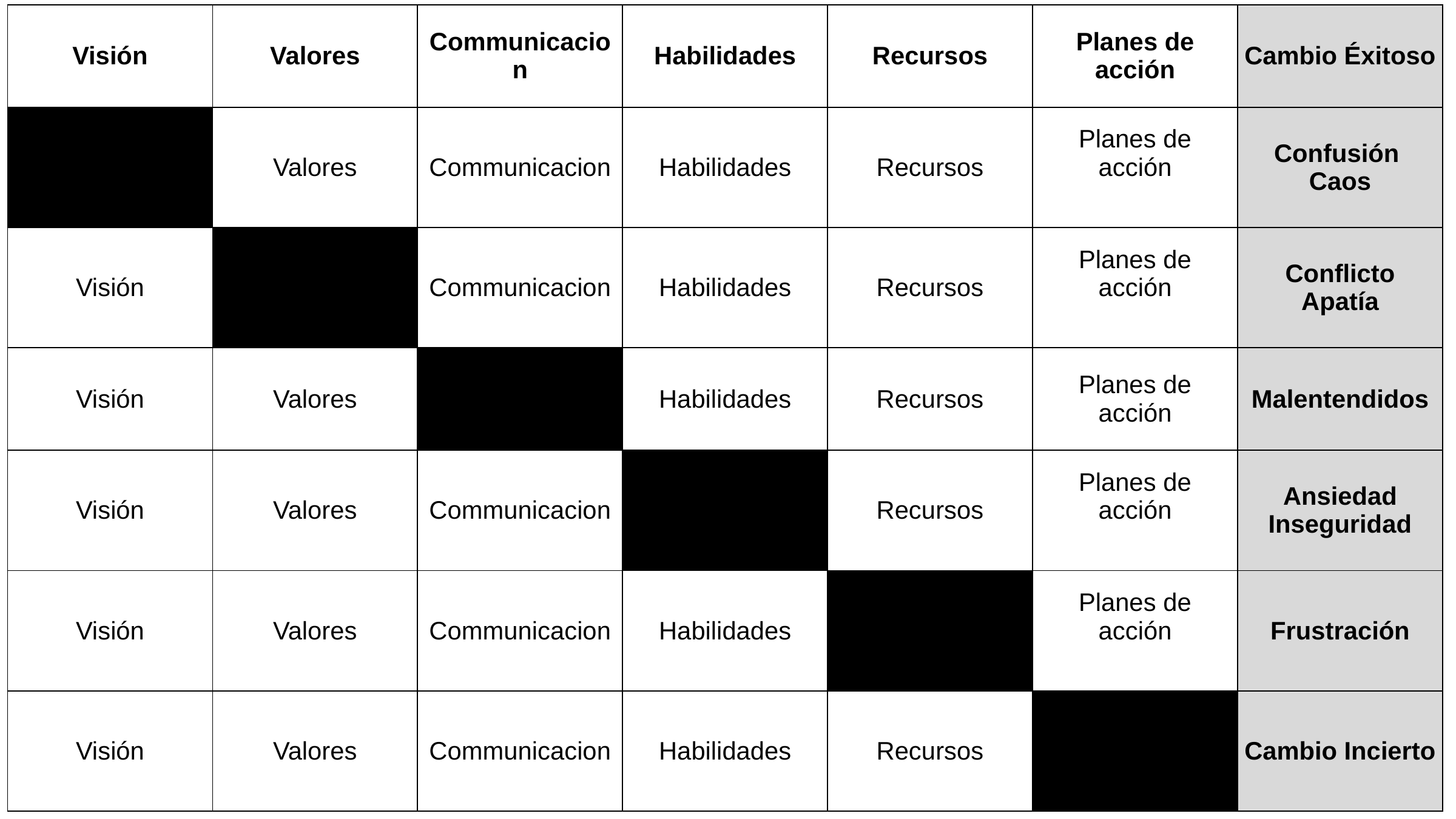

| Visión | Valores | Communicacion | Habilidades | Recursos | Planes de acción | Cambio Éxitoso |
| --- | --- | --- | --- | --- | --- | --- |
|  | Valores | Communicacion | Habilidades | Recursos | Planes de acción | Confusión Caos |
| Visión |  | Communicacion | Habilidades | Recursos | Planes de acción | Conflicto Apatía |
| Visión | Valores |  | Habilidades | Recursos | Planes de acción | Malentendidos |
| Visión | Valores | Communicacion |  | Recursos | Planes de acción | Ansiedad Inseguridad |
| Visión | Valores | Communicacion | Habilidades |  | Planes de acción | Frustración |
| Visión | Valores | Communicacion | Habilidades | Recursos |  | Cambio Incierto |